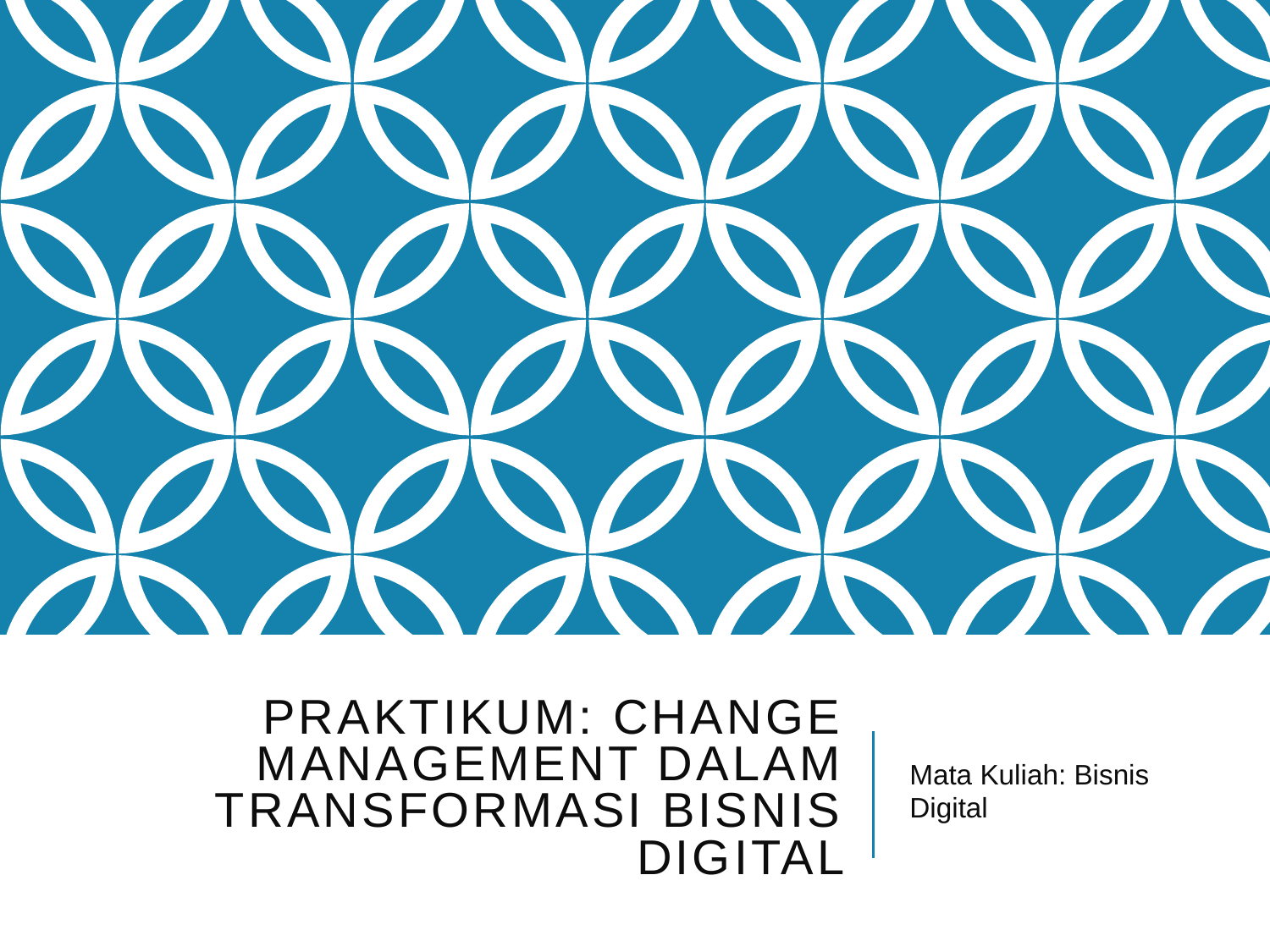

# Praktikum: Change Management dalam Transformasi Bisnis Digital
Mata Kuliah: Bisnis Digital